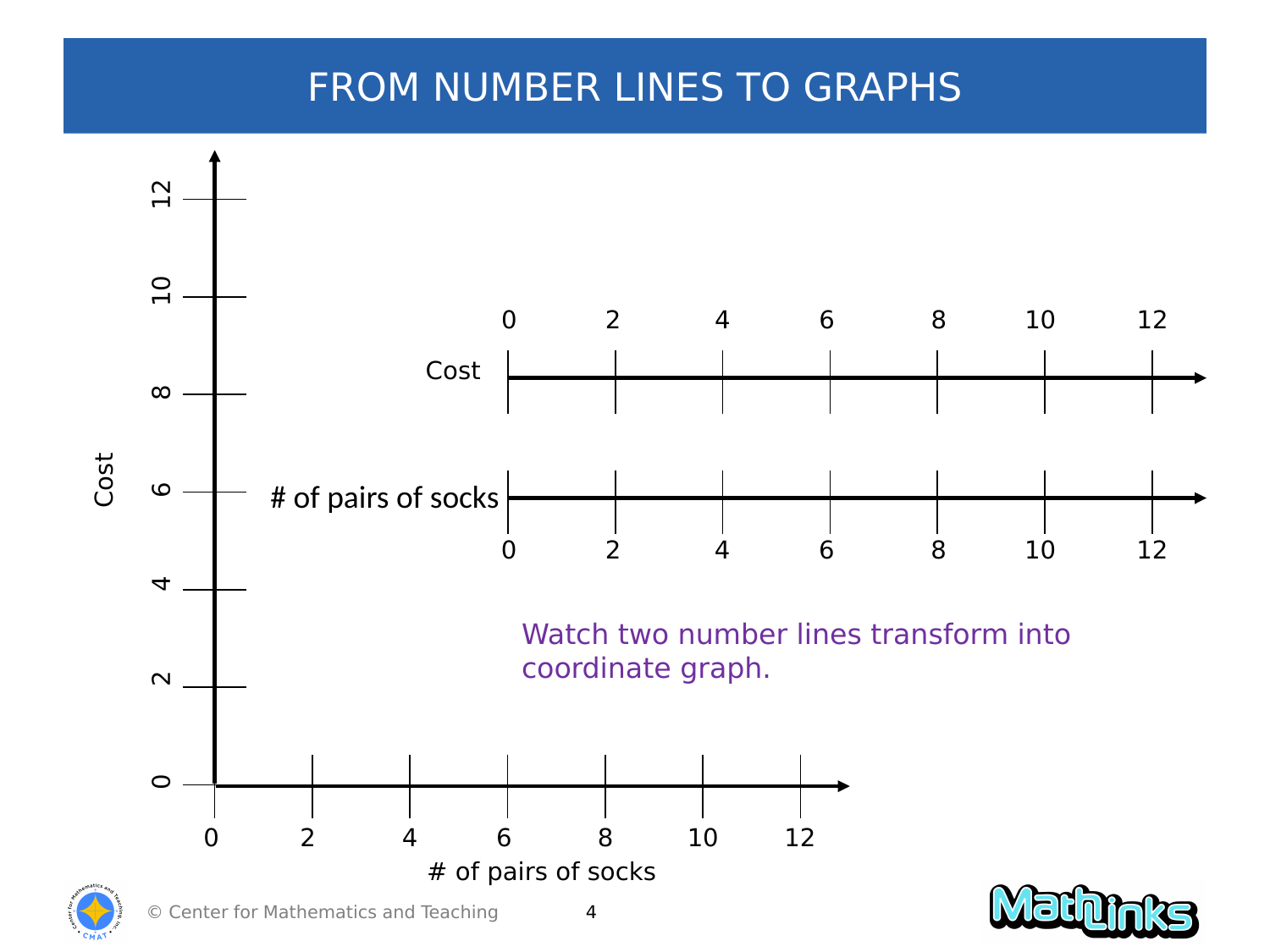

# FROM NUMBER LINES TO GRAPHS
0	2	4	6	8	10	12
Cost
0	2	4	6	  8	10	12
Cost
# of pairs of socks
0	2	4	6	  8	10	12
Watch two number lines transform into coordinate graph.
0	2	4	6	   8	10	12
# of pairs of socks